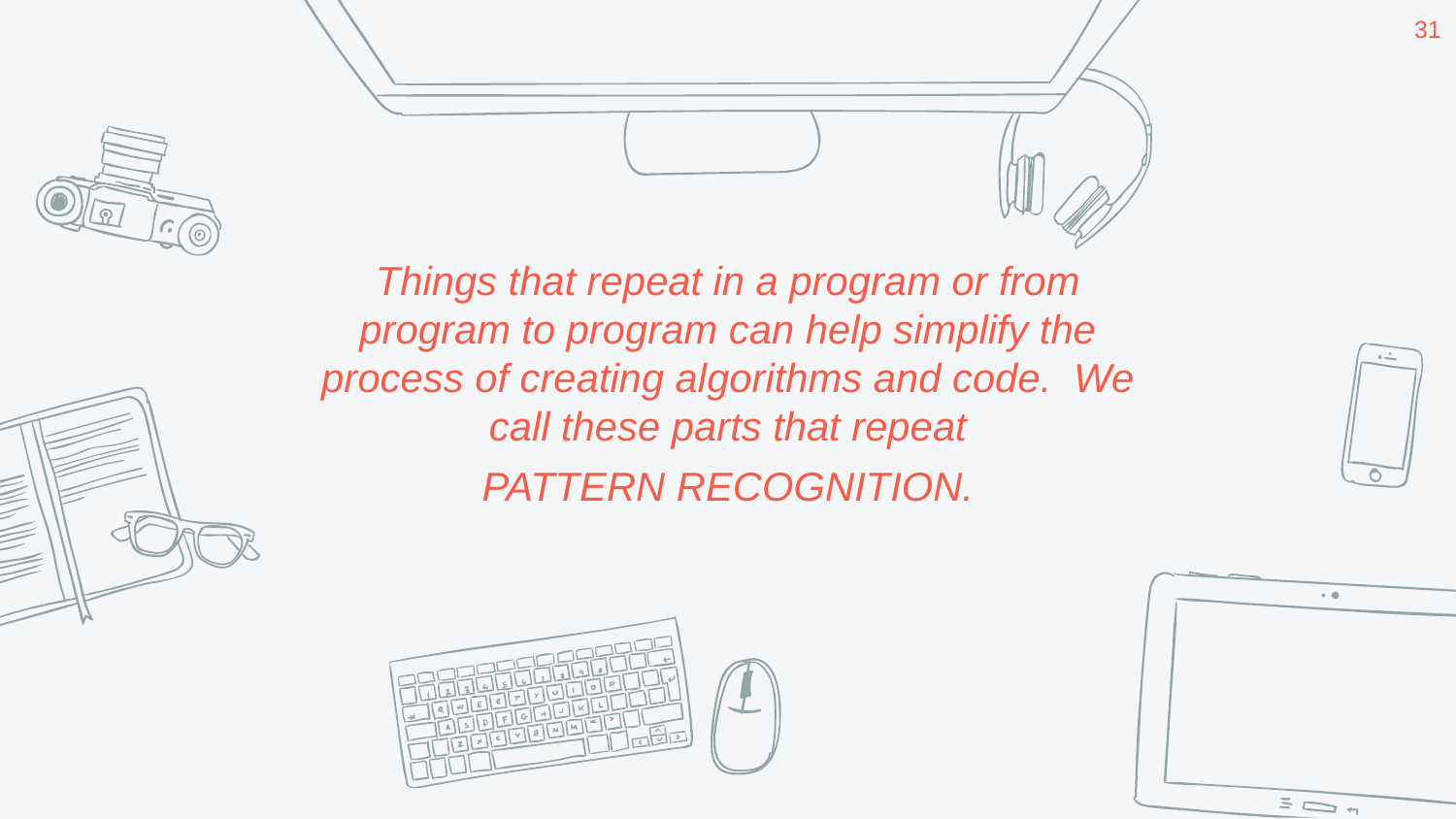

31
Things that repeat in a program or from program to program can help simplify the process of creating algorithms and code.  We call these parts that repeat
PATTERN RECOGNITION.